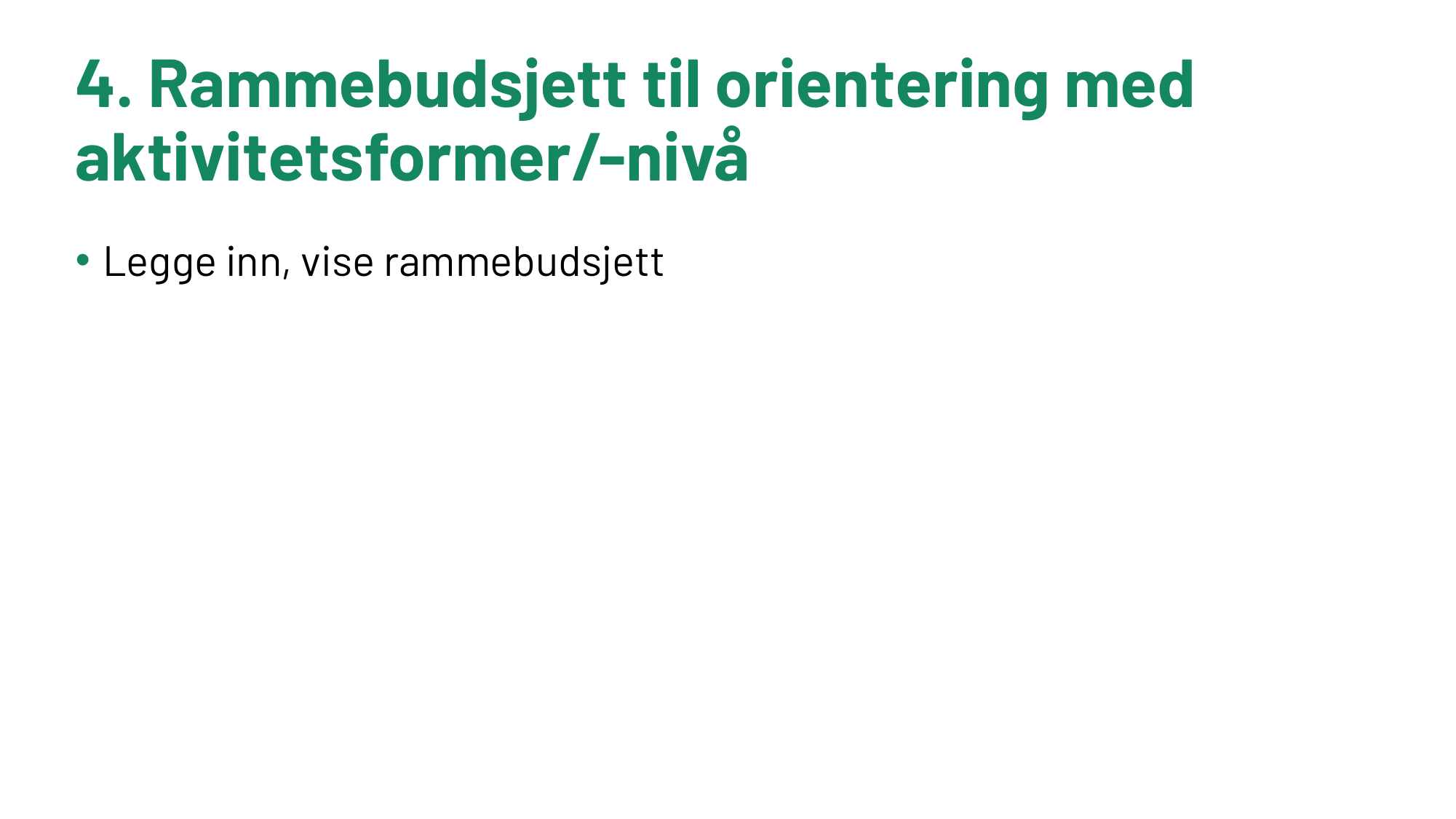

# 4. Rammebudsjett til orientering med aktivitetsformer/-nivå
Legge inn, vise rammebudsjett